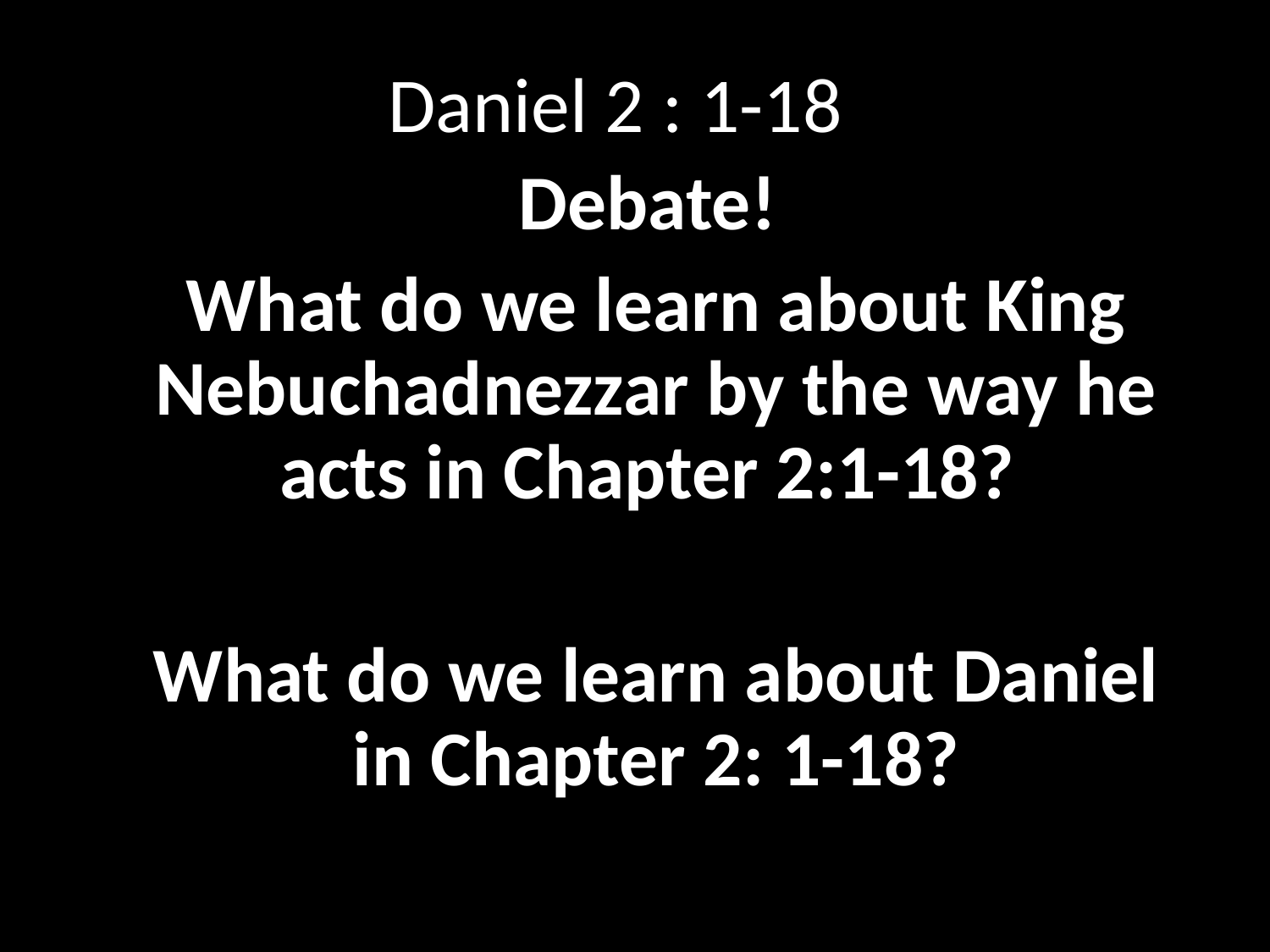

# Daniel 2 : 1-18
Debate!
What do we learn about King Nebuchadnezzar by the way he acts in Chapter 2:1-18?

What do we learn about Daniel in Chapter 2: 1-18?